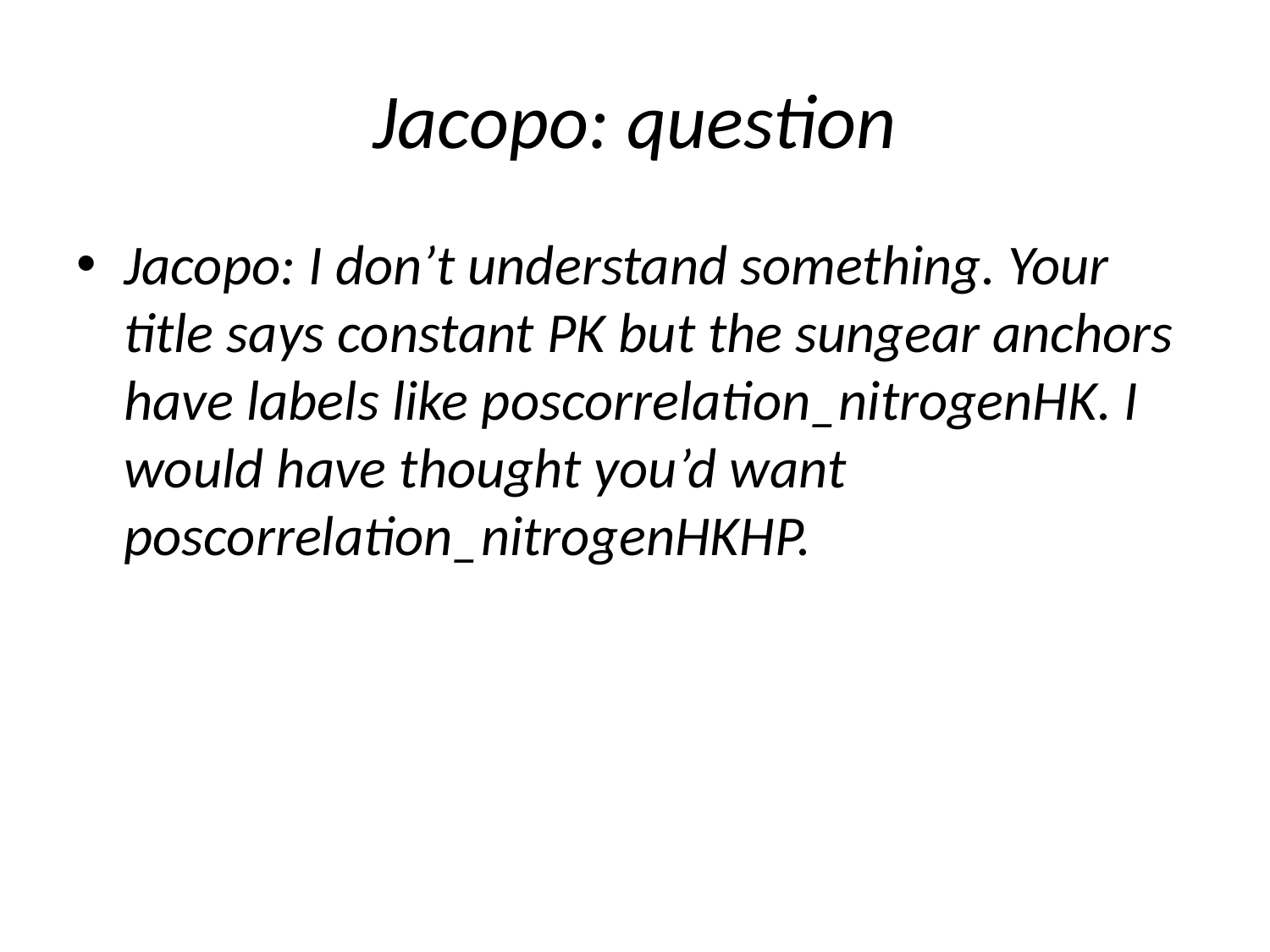

# Jacopo: question
Jacopo: I don’t understand something. Your title says constant PK but the sungear anchors have labels like poscorrelation_nitrogenHK. I would have thought you’d want poscorrelation_nitrogenHKHP.